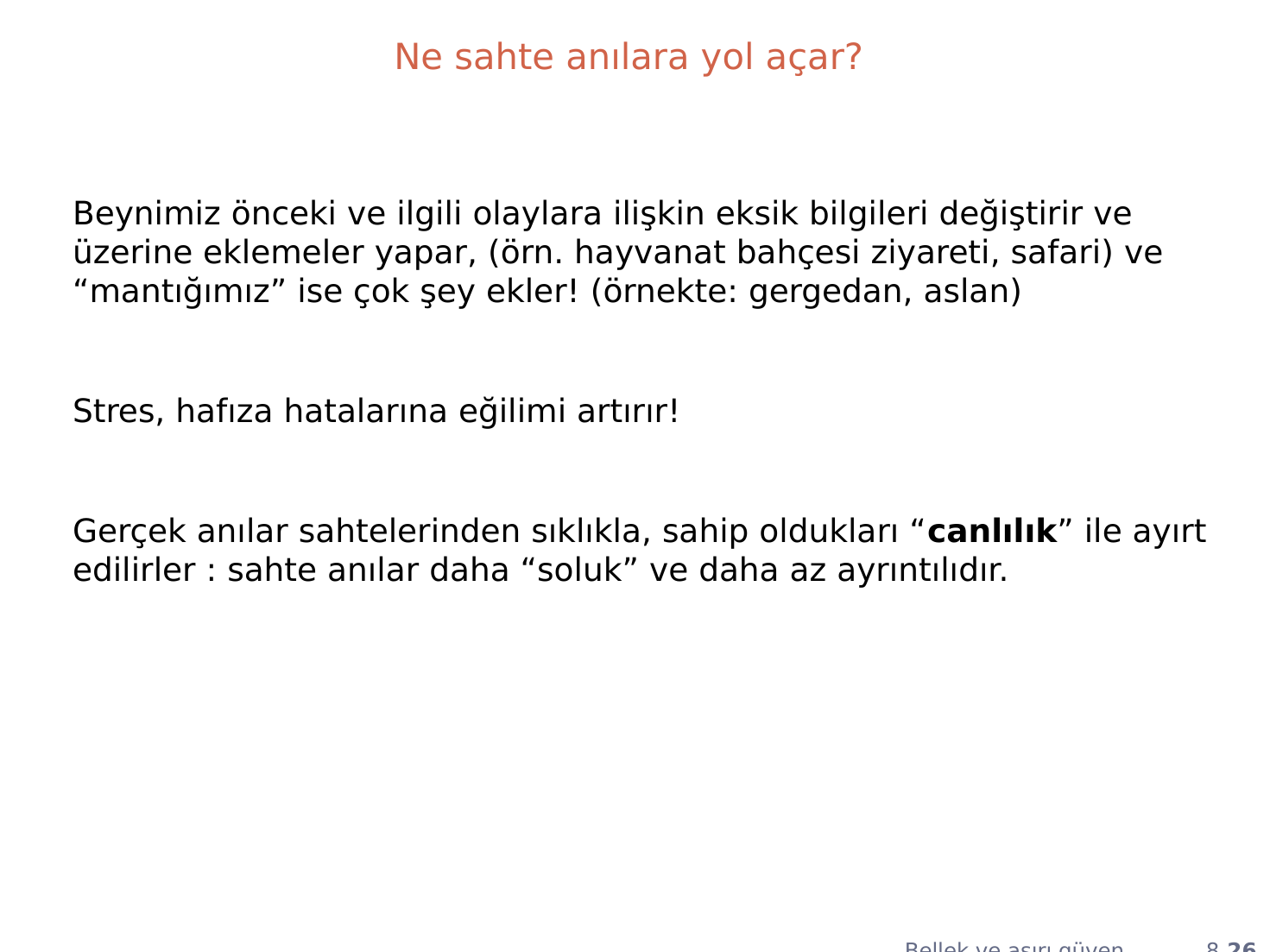

Ne sahte anılara yol açar?
Beynimiz önceki ve ilgili olaylara ilişkin eksik bilgileri değiştirir ve üzerine eklemeler yapar, (örn. hayvanat bahçesi ziyareti, safari) ve “mantığımız” ise çok şey ekler! (örnekte: gergedan, aslan)

Stres, hafıza hatalarına eğilimi artırır!

Gerçek anılar sahtelerinden sıklıkla, sahip oldukları “canlılık” ile ayırt edilirler : sahte anılar daha “soluk” ve daha az ayrıntılıdır.
Bellek ve aşırı güven       8.26